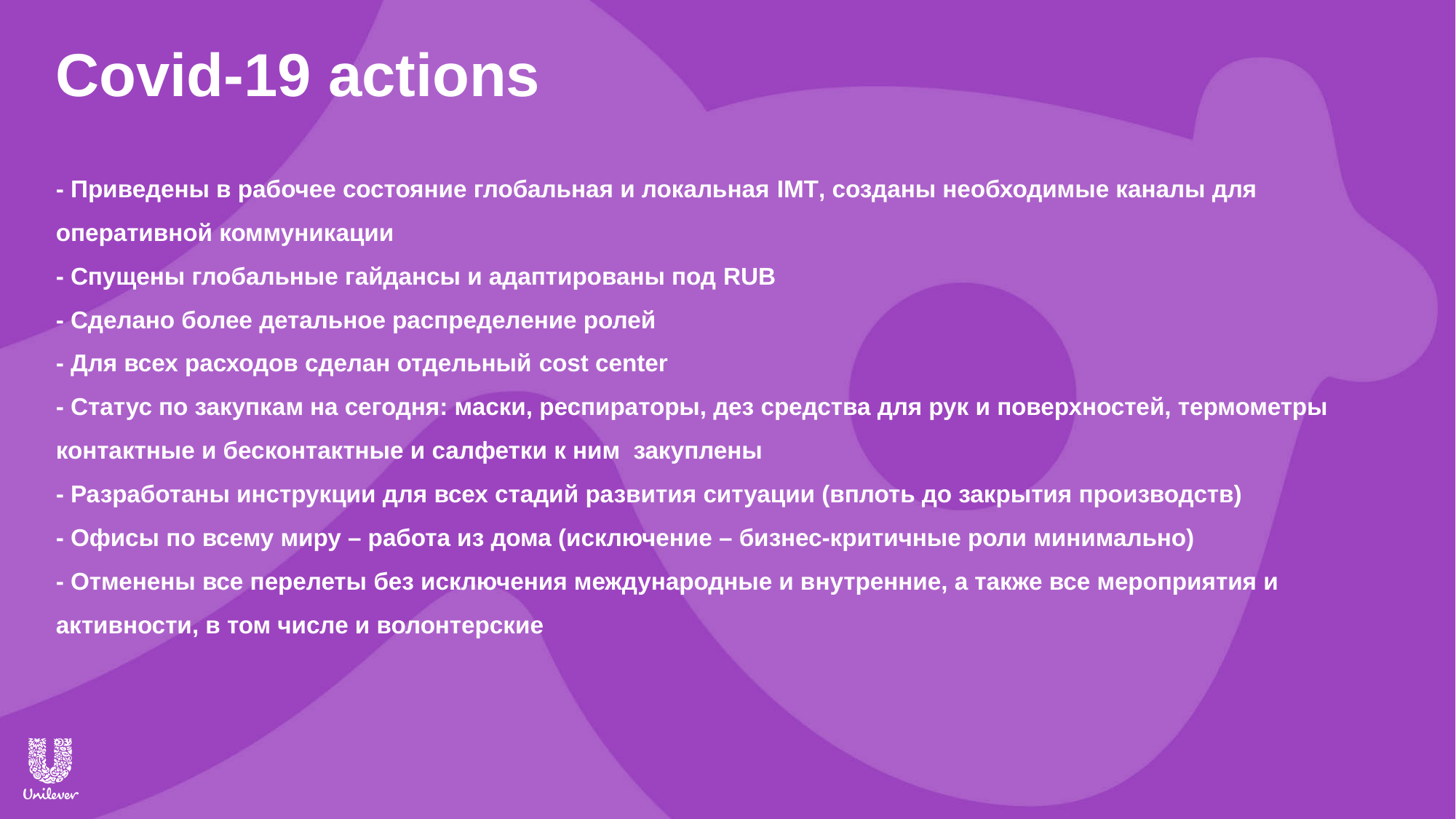

Covid-19 actions
# - Приведены в рабочее состояние глобальная и локальная IMT, созданы необходимые каналы для оперативной коммуникации - Спущены глобальные гайдансы и адаптированы под RUB - Сделано более детальное распределение ролей - Для всех расходов сделан отдельный cost center - Статус по закупкам на сегодня: маски, респираторы, дез средства для рук и поверхностей, термометры контактные и бесконтактные и салфетки к ним  закуплены - Разработаны инструкции для всех стадий развития ситуации (вплоть до закрытия производств) - Офисы по всему миру – работа из дома (исключение – бизнес-критичные роли минимально) - Отменены все перелеты без исключения международные и внутренние, а также все мероприятия и активности, в том числе и волонтерские